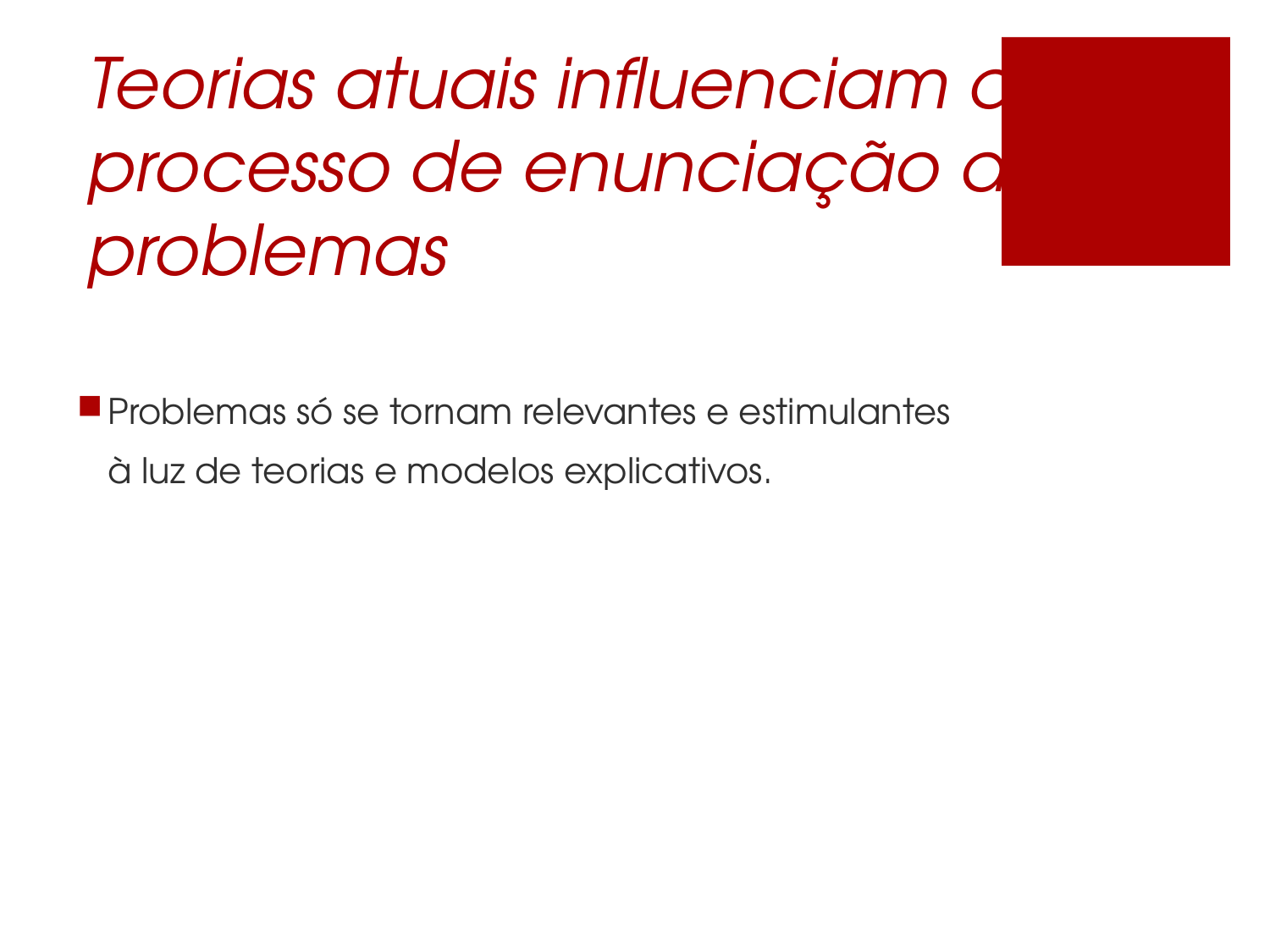

# Teorias atuais influenciam o processo de enunciação de problemas
Problemas só se tornam relevantes e estimulantes à luz de teorias e modelos explicativos.